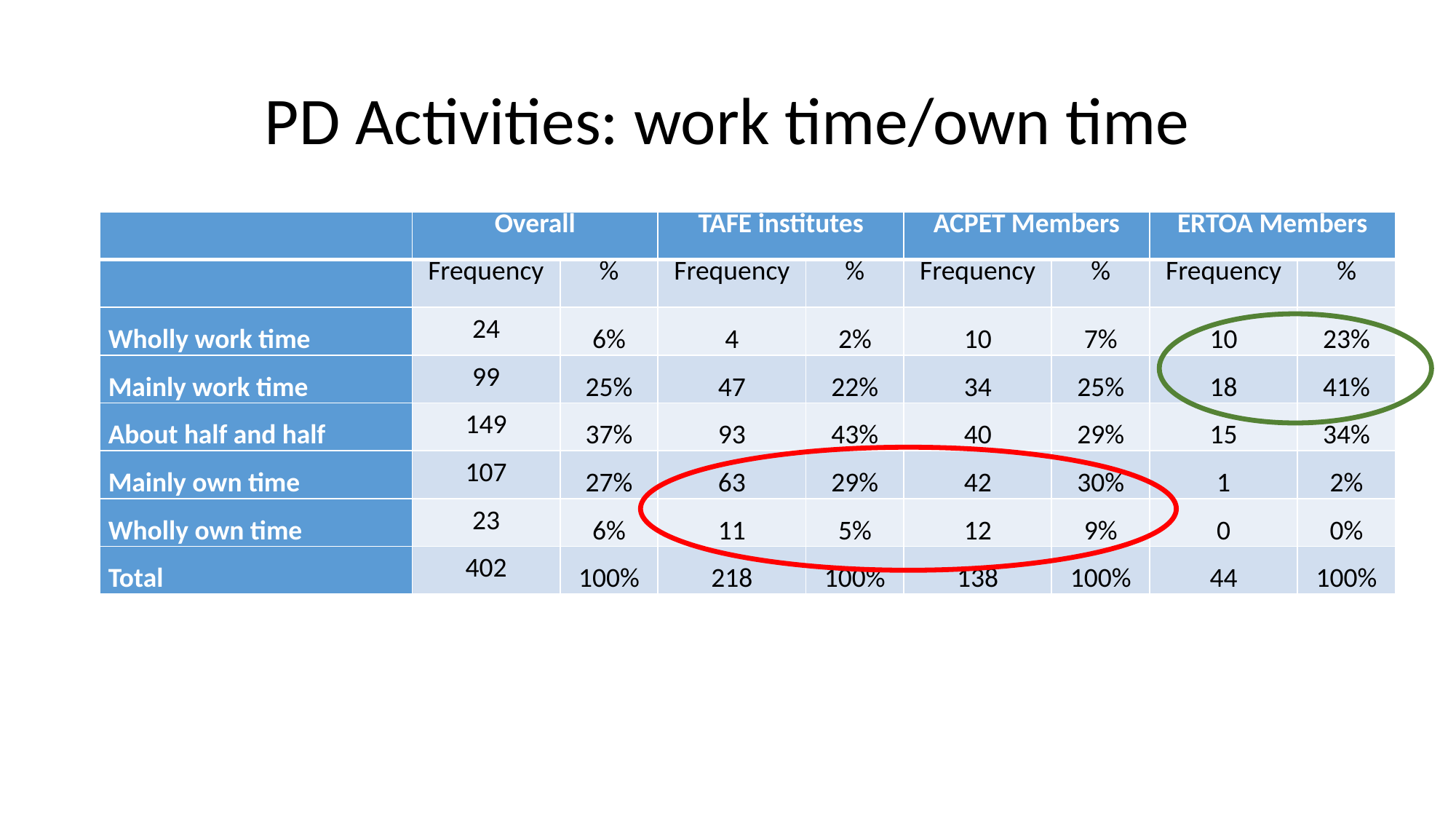

# PD Activities: work time/own time
|  | Overall |  | TAFE institutes |  | ACPET Members |  | ERTOA Members |  |
| --- | --- | --- | --- | --- | --- | --- | --- | --- |
|  | Frequency | % | Frequency | % | Frequency | % | Frequency | % |
| Wholly work time | 24 | 6% | 4 | 2% | 10 | 7% | 10 | 23% |
| Mainly work time | 99 | 25% | 47 | 22% | 34 | 25% | 18 | 41% |
| About half and half | 149 | 37% | 93 | 43% | 40 | 29% | 15 | 34% |
| Mainly own time | 107 | 27% | 63 | 29% | 42 | 30% | 1 | 2% |
| Wholly own time | 23 | 6% | 11 | 5% | 12 | 9% | 0 | 0% |
| Total | 402 | 100% | 218 | 100% | 138 | 100% | 44 | 100% |